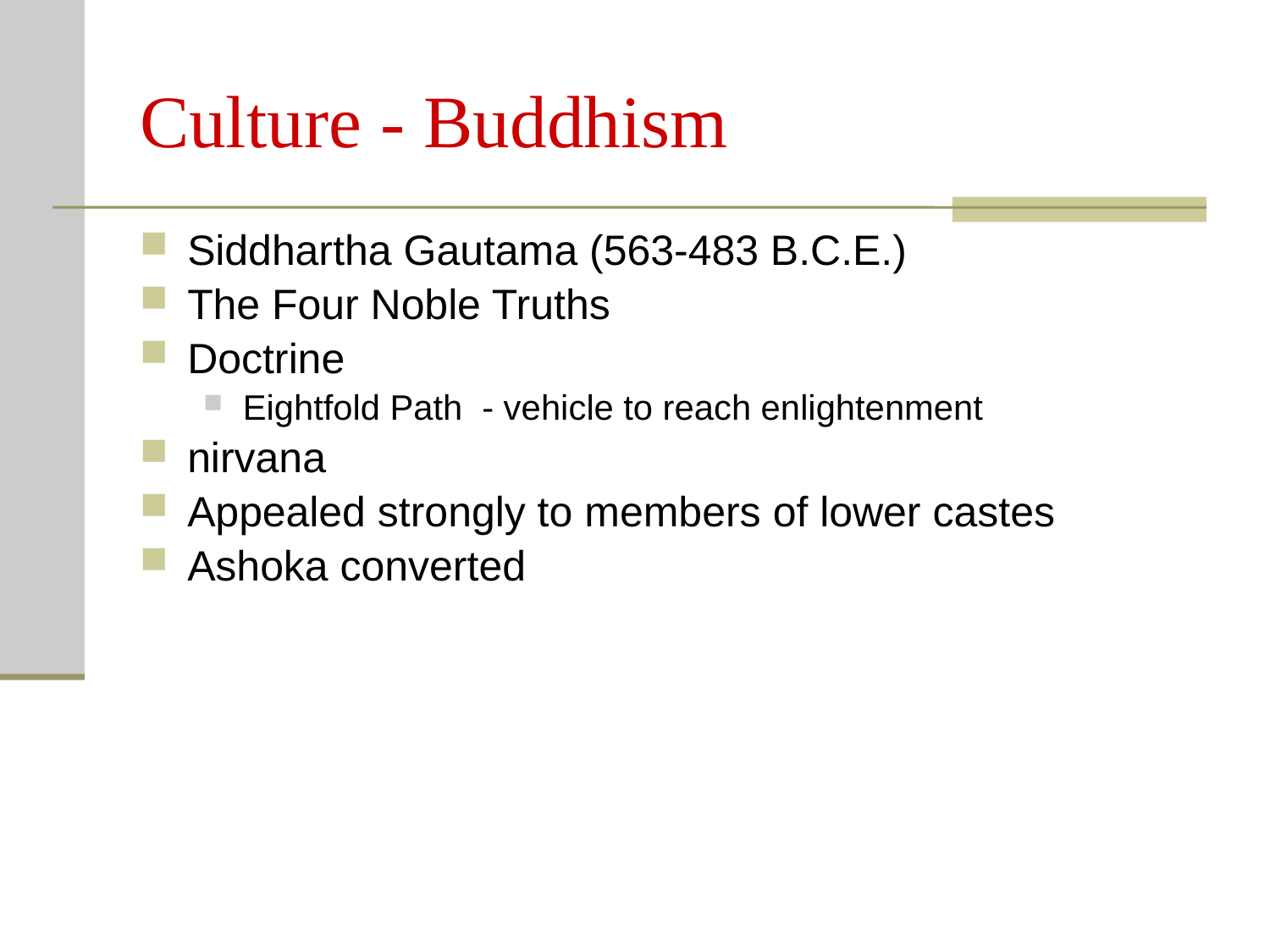

# Culture - Buddhism
Siddhartha Gautama (563-483 B.C.E.)
The Four Noble Truths
Doctrine
Eightfold Path  - vehicle to reach enlightenment
nirvana
Appealed strongly to members of lower castes
Ashoka converted